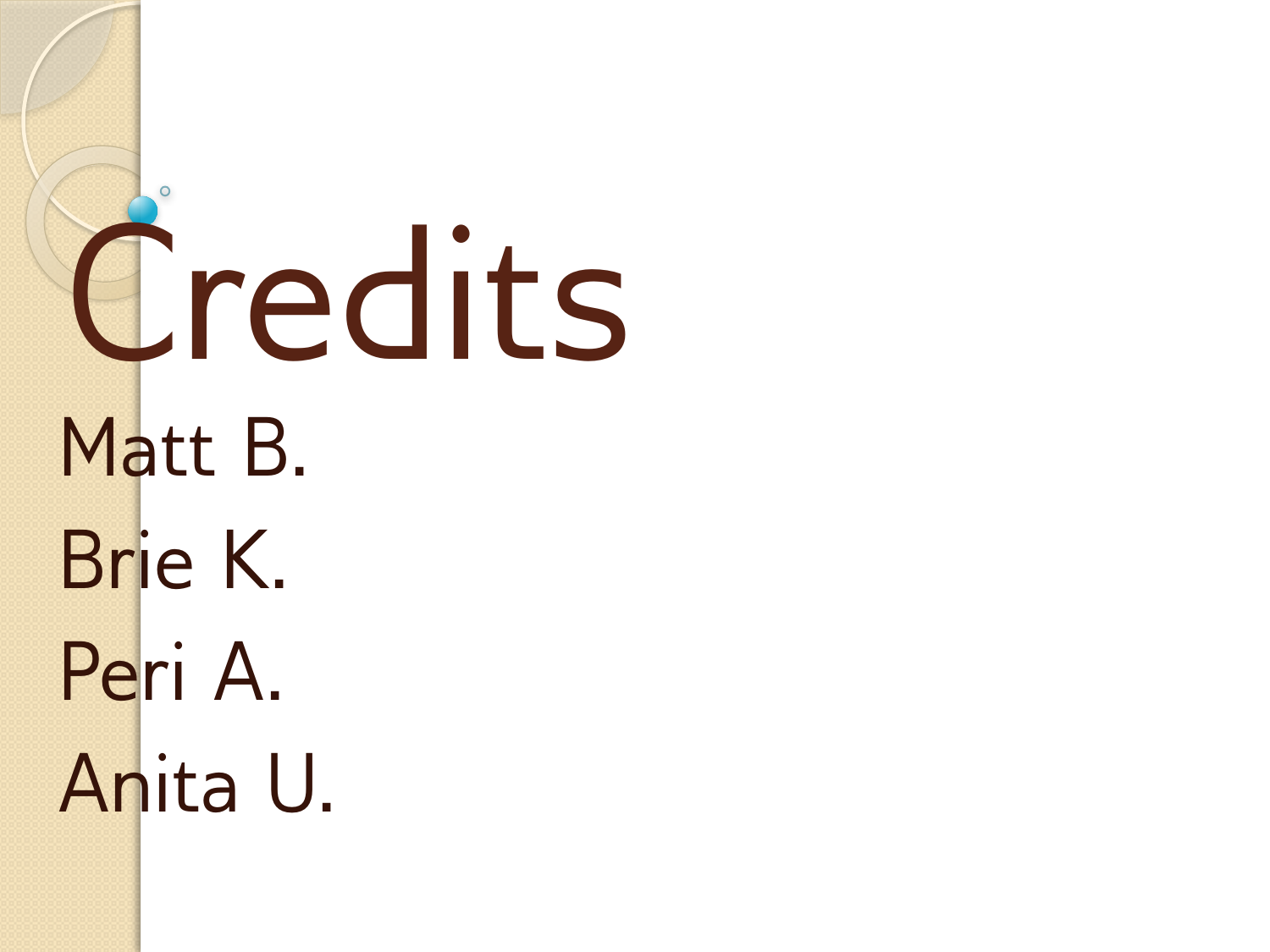

# Credits
Matt B.
Brie K.
Peri A.
Anita U.